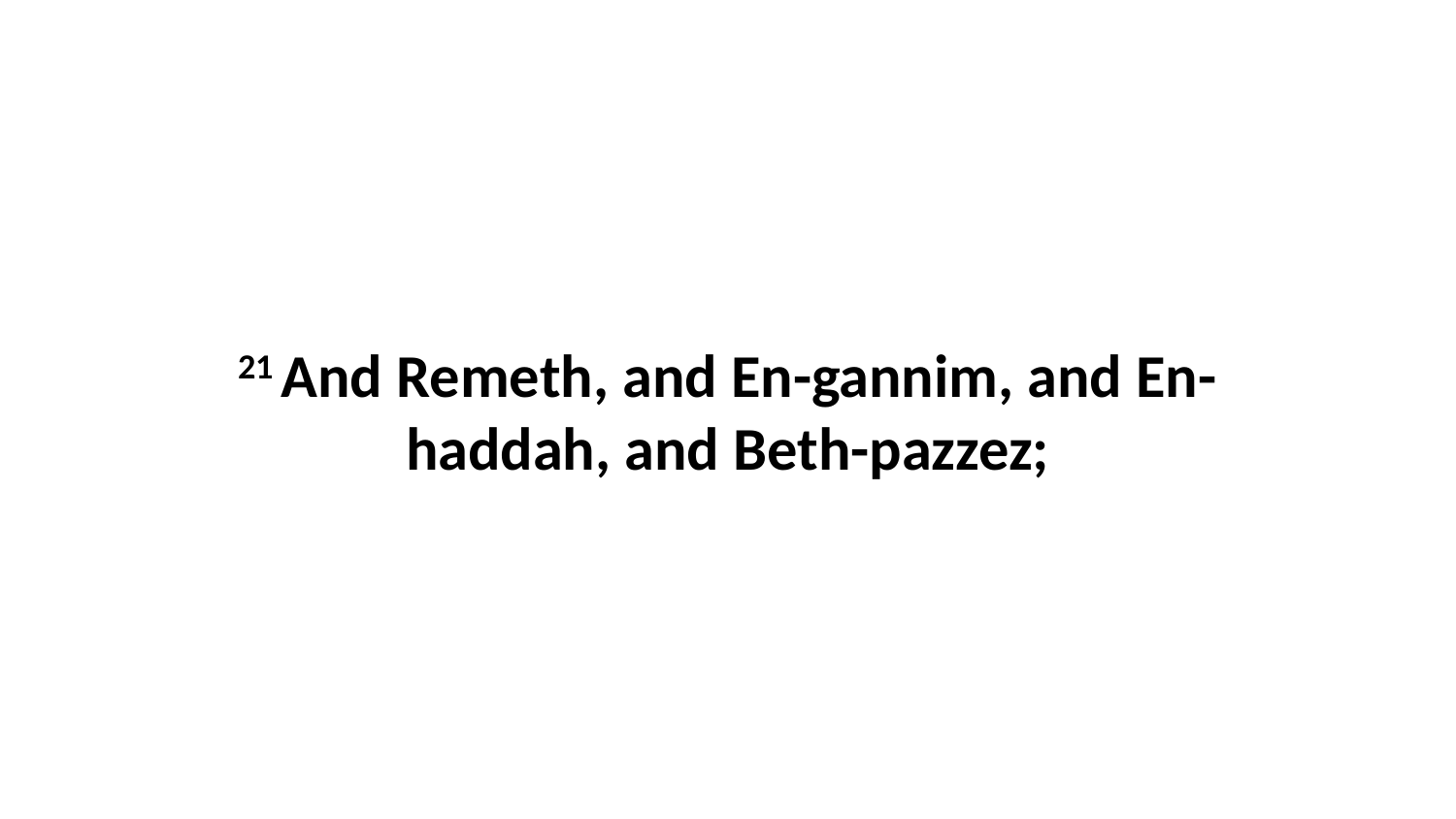

21 And Remeth, and En-gannim, and En-haddah, and Beth-pazzez;